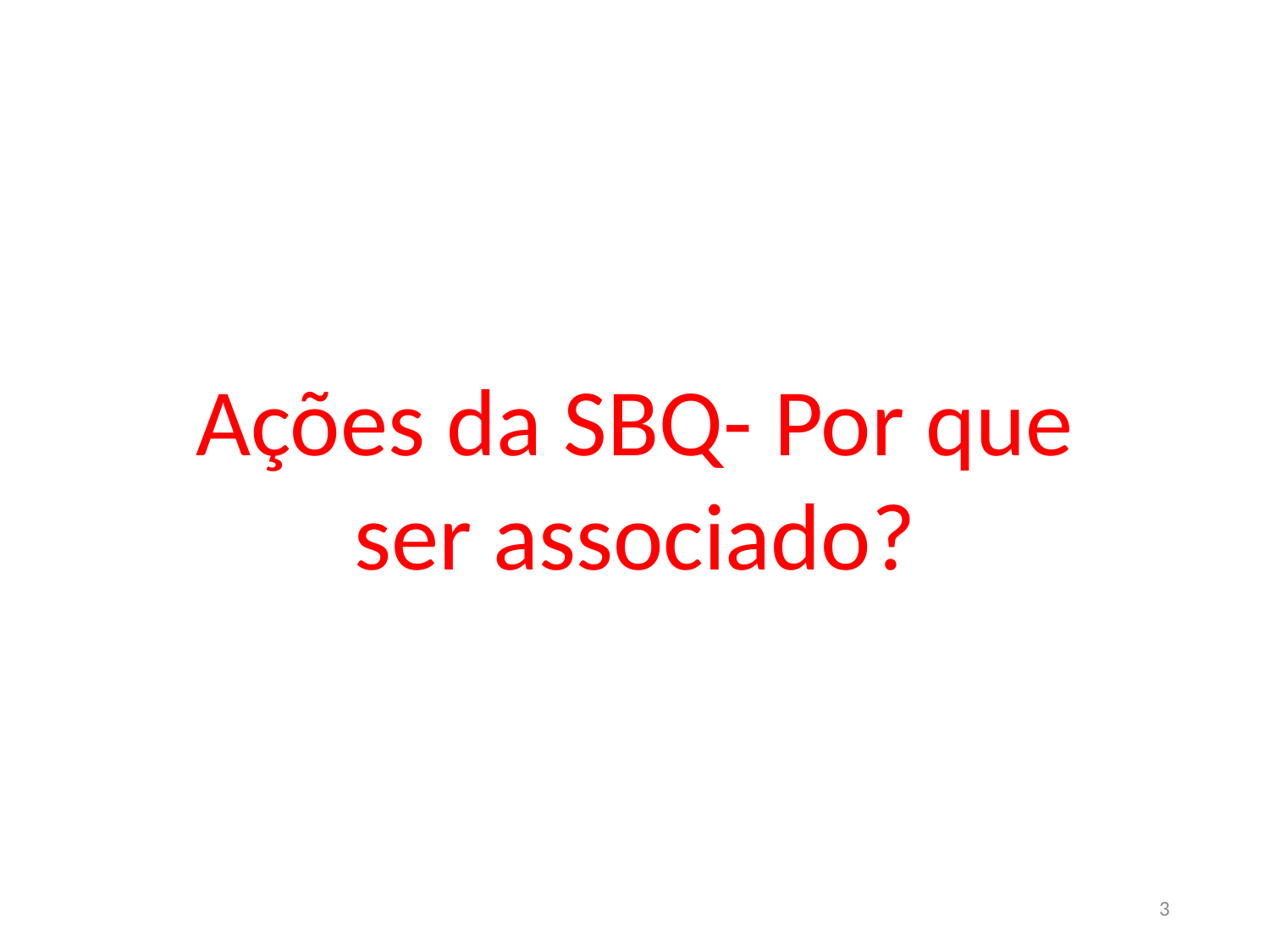

Ações da SBQ- Por que ser associado?
3